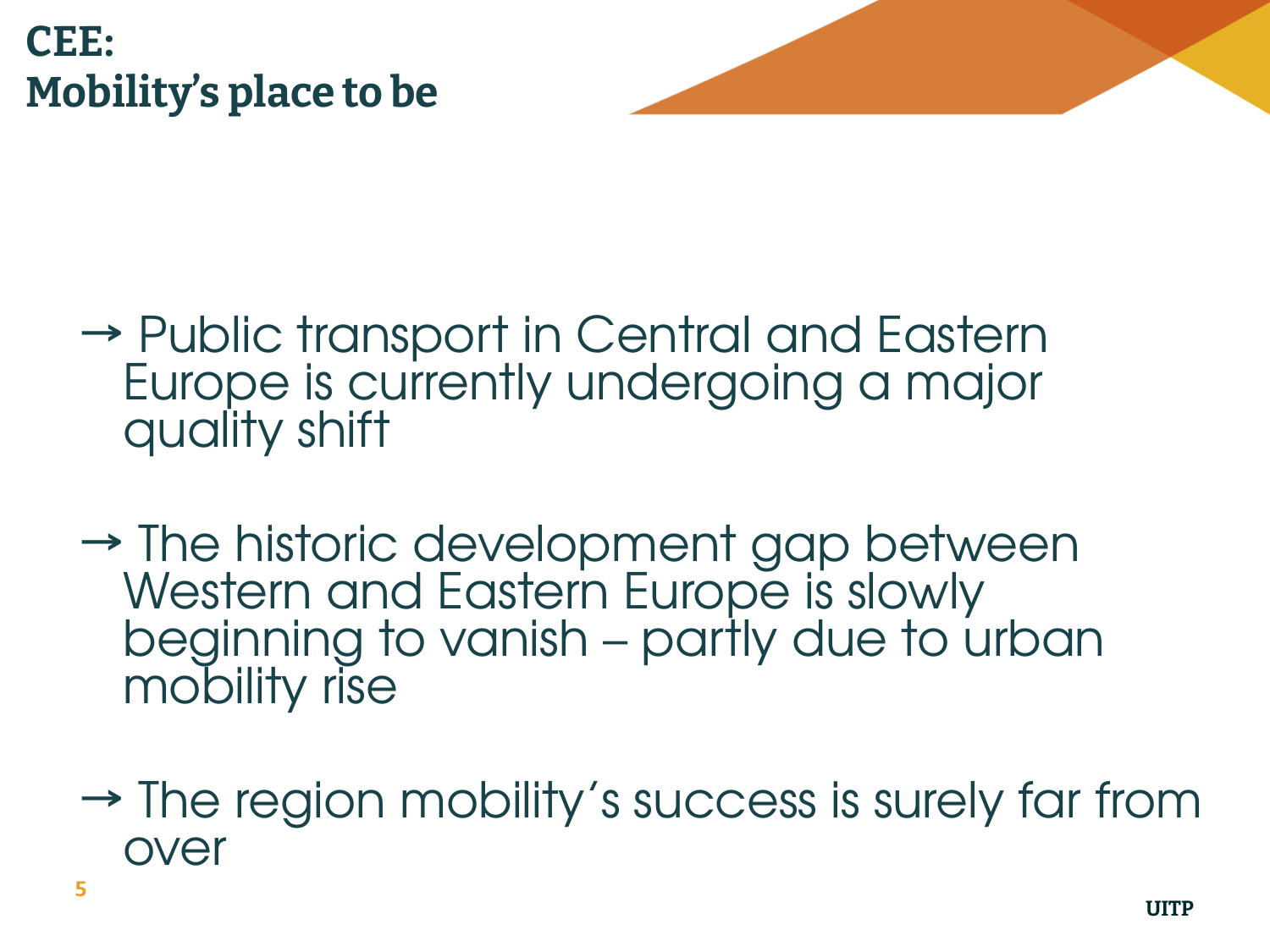

CEE:
Mobility’s place to be

 Public transport in Central and Eastern Europe is currently undergoing a major quality shift

 The historic development gap between Western and Eastern Europe is slowly beginning to vanish – partly due to urban mobility rise

 The region mobility’s success is surely far from over
5
UITP